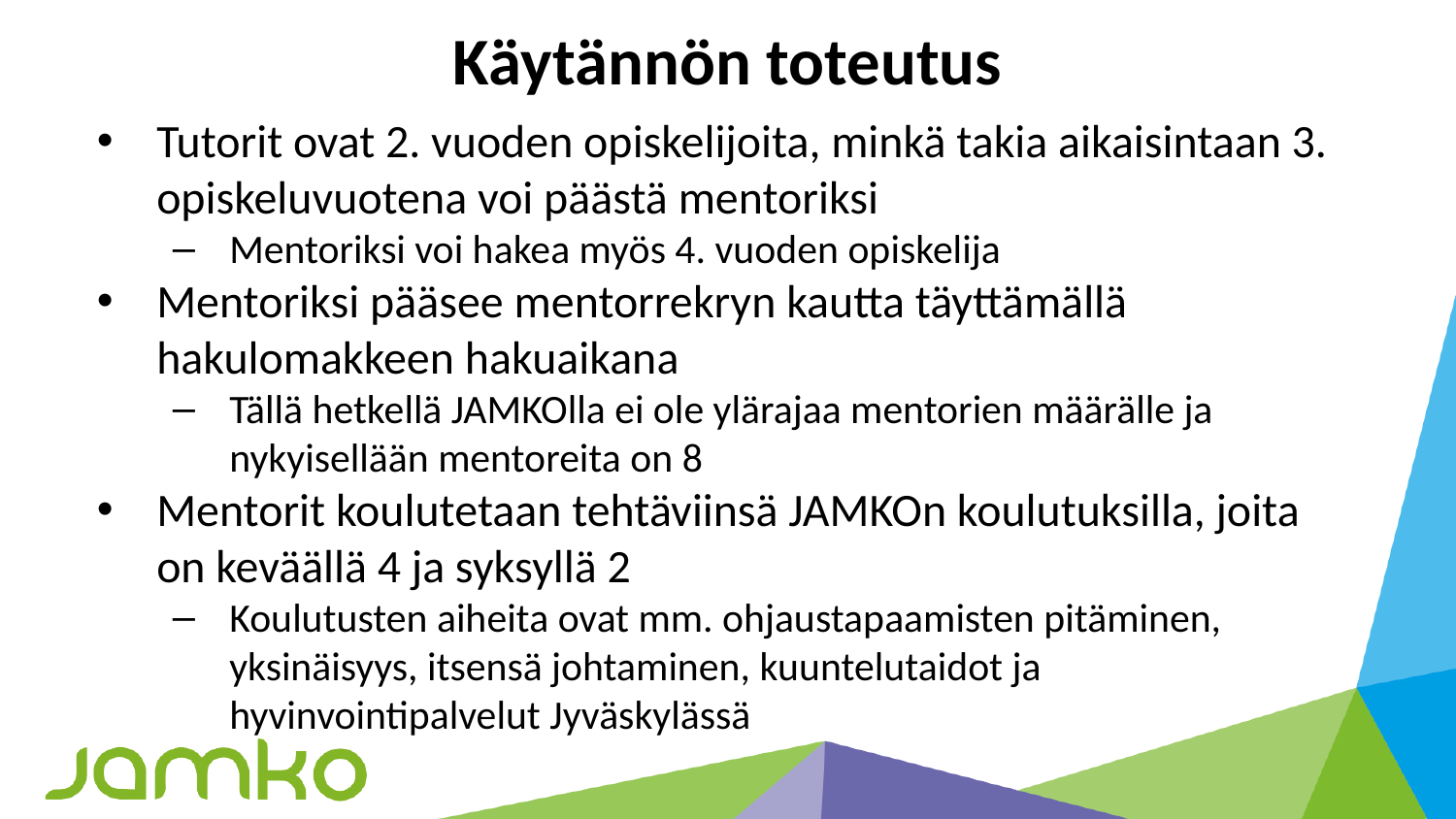

# Käytännön toteutus
Tutorit ovat 2. vuoden opiskelijoita, minkä takia aikaisintaan 3. opiskeluvuotena voi päästä mentoriksi
Mentoriksi voi hakea myös 4. vuoden opiskelija
Mentoriksi pääsee mentorrekryn kautta täyttämällä hakulomakkeen hakuaikana
Tällä hetkellä JAMKOlla ei ole ylärajaa mentorien määrälle ja nykyisellään mentoreita on 8
Mentorit koulutetaan tehtäviinsä JAMKOn koulutuksilla, joita on keväällä 4 ja syksyllä 2
Koulutusten aiheita ovat mm. ohjaustapaamisten pitäminen, yksinäisyys, itsensä johtaminen, kuuntelutaidot ja hyvinvointipalvelut Jyväskylässä